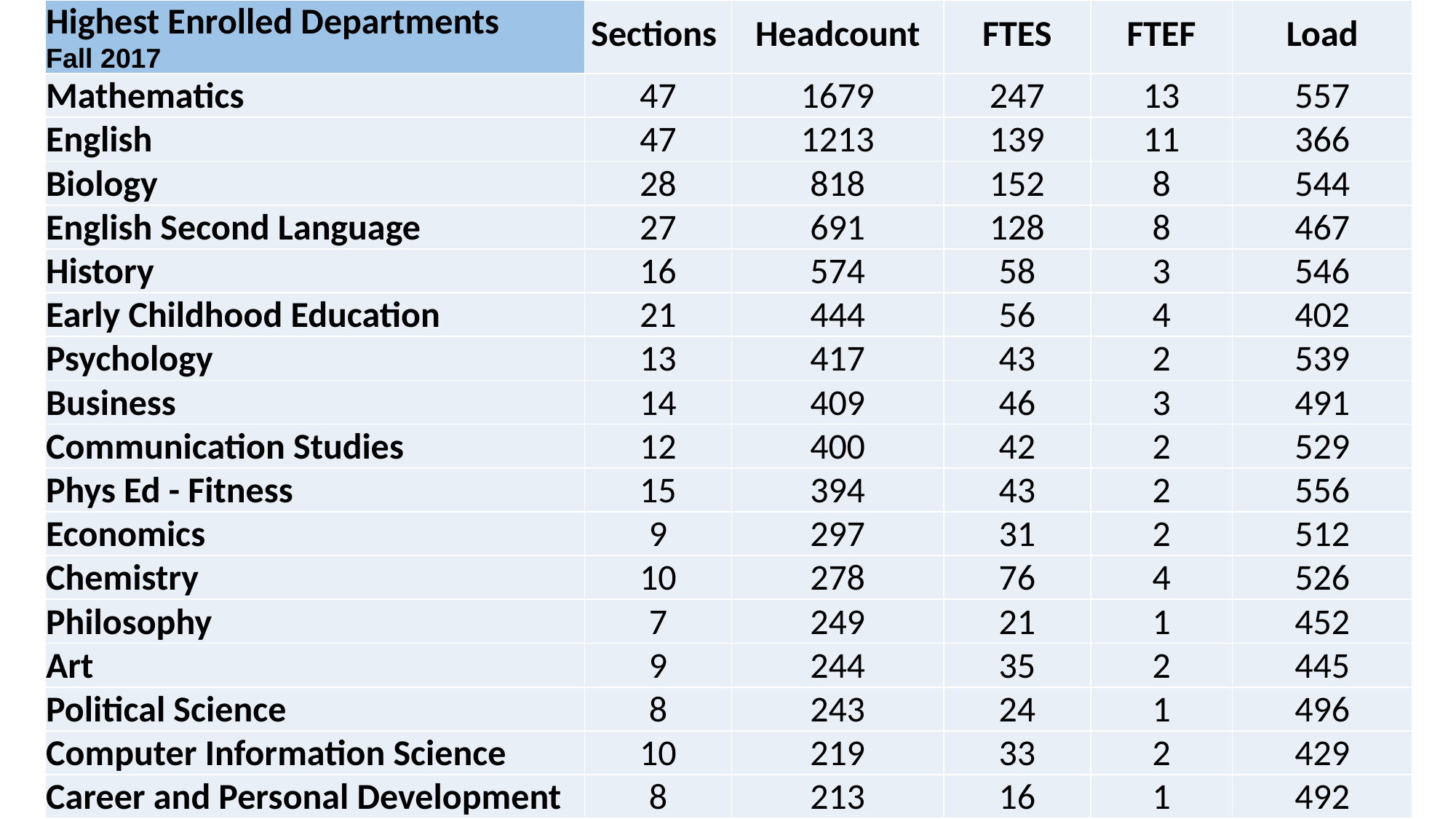

| Highest Enrolled Departments Fall 2017 | Sections | Headcount | FTES | FTEF | Load |
| --- | --- | --- | --- | --- | --- |
| Mathematics | 47 | 1679 | 247 | 13 | 557 |
| English | 47 | 1213 | 139 | 11 | 366 |
| Biology | 28 | 818 | 152 | 8 | 544 |
| English Second Language | 27 | 691 | 128 | 8 | 467 |
| History | 16 | 574 | 58 | 3 | 546 |
| Early Childhood Education | 21 | 444 | 56 | 4 | 402 |
| Psychology | 13 | 417 | 43 | 2 | 539 |
| Business | 14 | 409 | 46 | 3 | 491 |
| Communication Studies | 12 | 400 | 42 | 2 | 529 |
| Phys Ed - Fitness | 15 | 394 | 43 | 2 | 556 |
| Economics | 9 | 297 | 31 | 2 | 512 |
| Chemistry | 10 | 278 | 76 | 4 | 526 |
| Philosophy | 7 | 249 | 21 | 1 | 452 |
| Art | 9 | 244 | 35 | 2 | 445 |
| Political Science | 8 | 243 | 24 | 1 | 496 |
| Computer Information Science | 10 | 219 | 33 | 2 | 429 |
| Career and Personal Development | 8 | 213 | 16 | 1 | 492 |